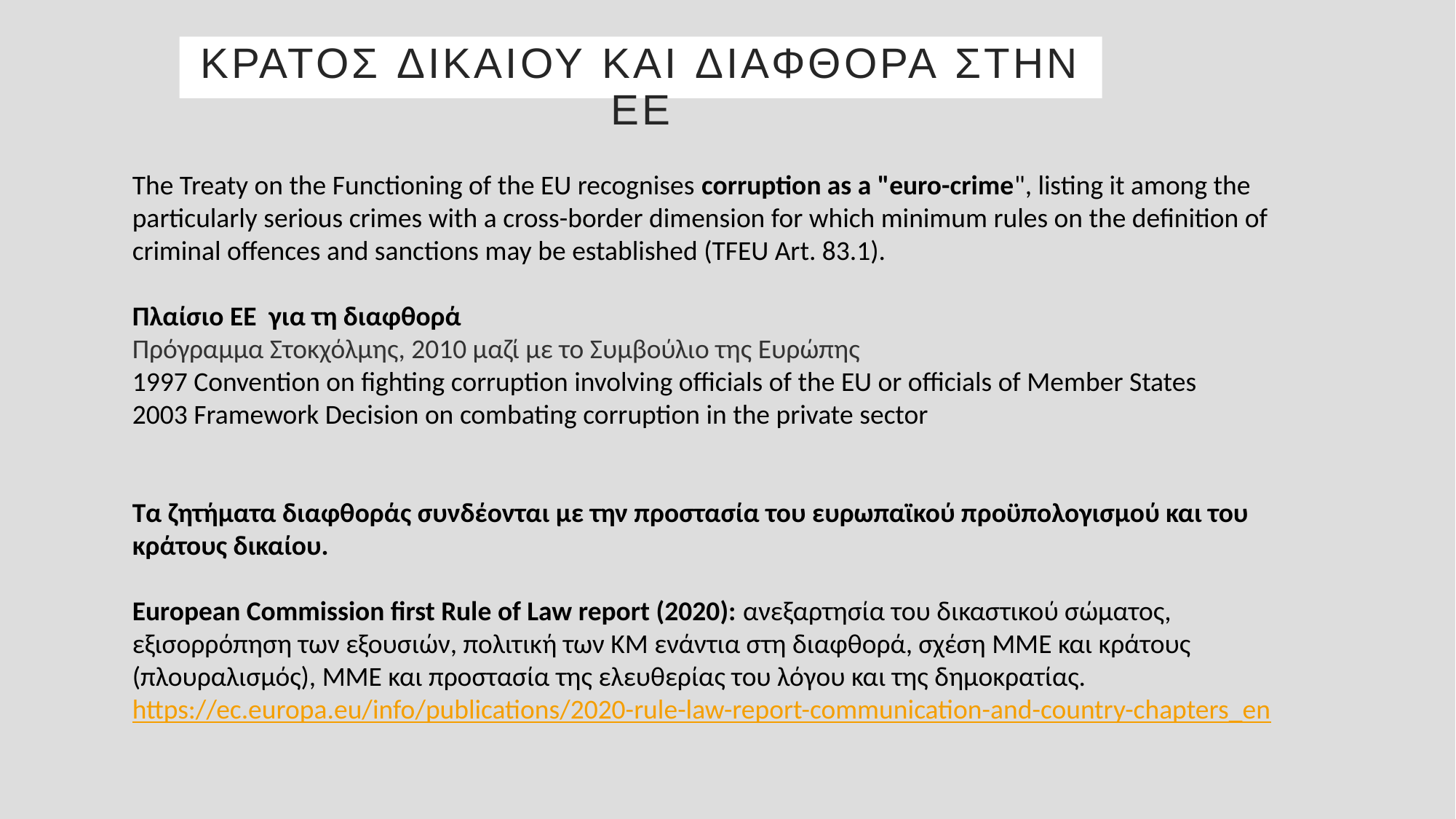

κρατοσ δικαιου και διαφθορα στην ΕΕ

The Treaty on the Functioning of the EU recognises corruption as a "euro-crime", listing it among the particularly serious crimes with a cross-border dimension for which minimum rules on the definition of criminal offences and sanctions may be established (TFEU Art. 83.1).

Πλαίσιο ΕΕ  για τη διαφθορά
Πρόγραμμα Στοκχόλμης, 2010 μαζί με το Συμβούλιο της Ευρώπης
1997 Convention on fighting corruption involving officials of the EU or officials of Member States
2003 Framework Decision on combating corruption in the private sector

Τα ζητήματα διαφθοράς συνδέονται με την προστασία του ευρωπαϊκού προϋπολογισμού και του κράτους δικαίου.

European Commission first Rule of Law report (2020): ανεξαρτησία του δικαστικού σώματος, εξισορρόπηση των εξουσιών, πολιτική των ΚΜ ενάντια στη διαφθορά, σχέση ΜΜΕ και κράτους (πλουραλισμός), ΜΜΕ και προστασία της ελευθερίας του λόγου και της δημοκρατίας.
https://ec.europa.eu/info/publications/2020-rule-law-report-communication-and-country-chapters_en